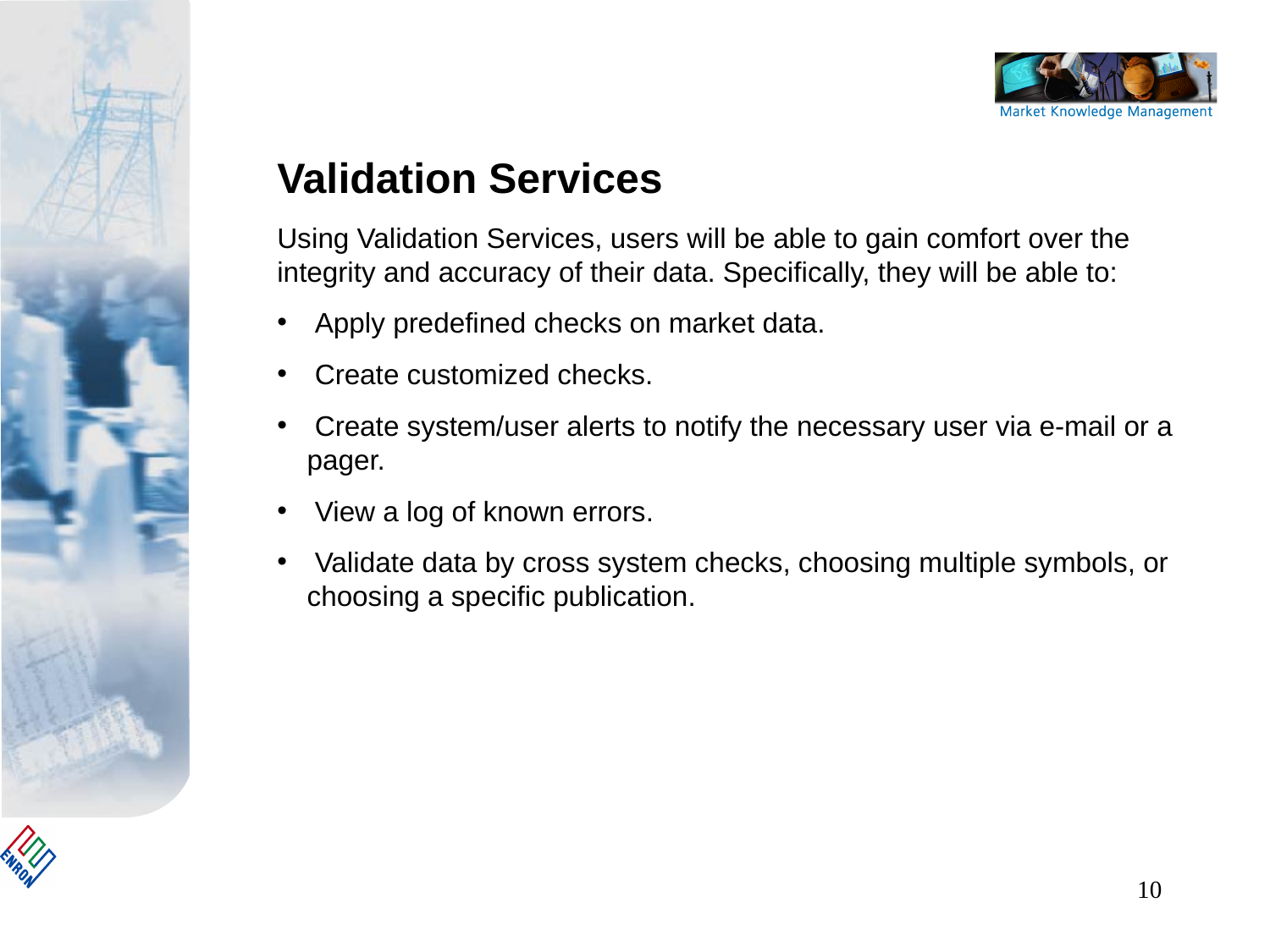

Validation Services
Using Validation Services, users will be able to gain comfort over the integrity and accuracy of their data. Specifically, they will be able to:
 Apply predefined checks on market data.
 Create customized checks.
 Create system/user alerts to notify the necessary user via e-mail or a pager.
 View a log of known errors.
 Validate data by cross system checks, choosing multiple symbols, or choosing a specific publication.
10